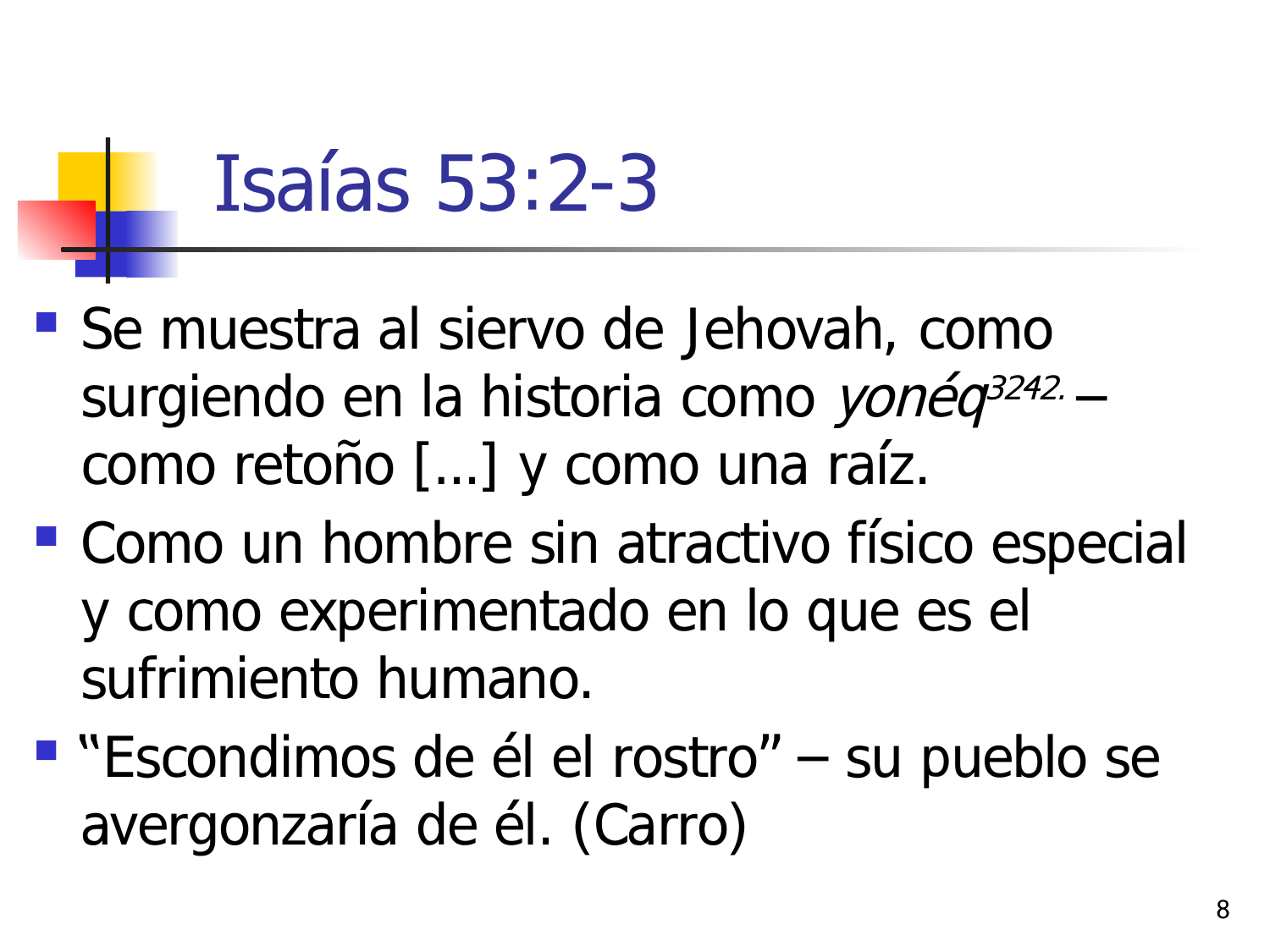

# Isaías 53:2-3
Se muestra al siervo de Jehovah, como surgiendo en la historia como yonéq3242. – como retoño […] y como una raíz.
Como un hombre sin atractivo físico especial y como experimentado en lo que es el sufrimiento humano.
“Escondimos de él el rostro” – su pueblo se avergonzaría de él. (Carro)
8